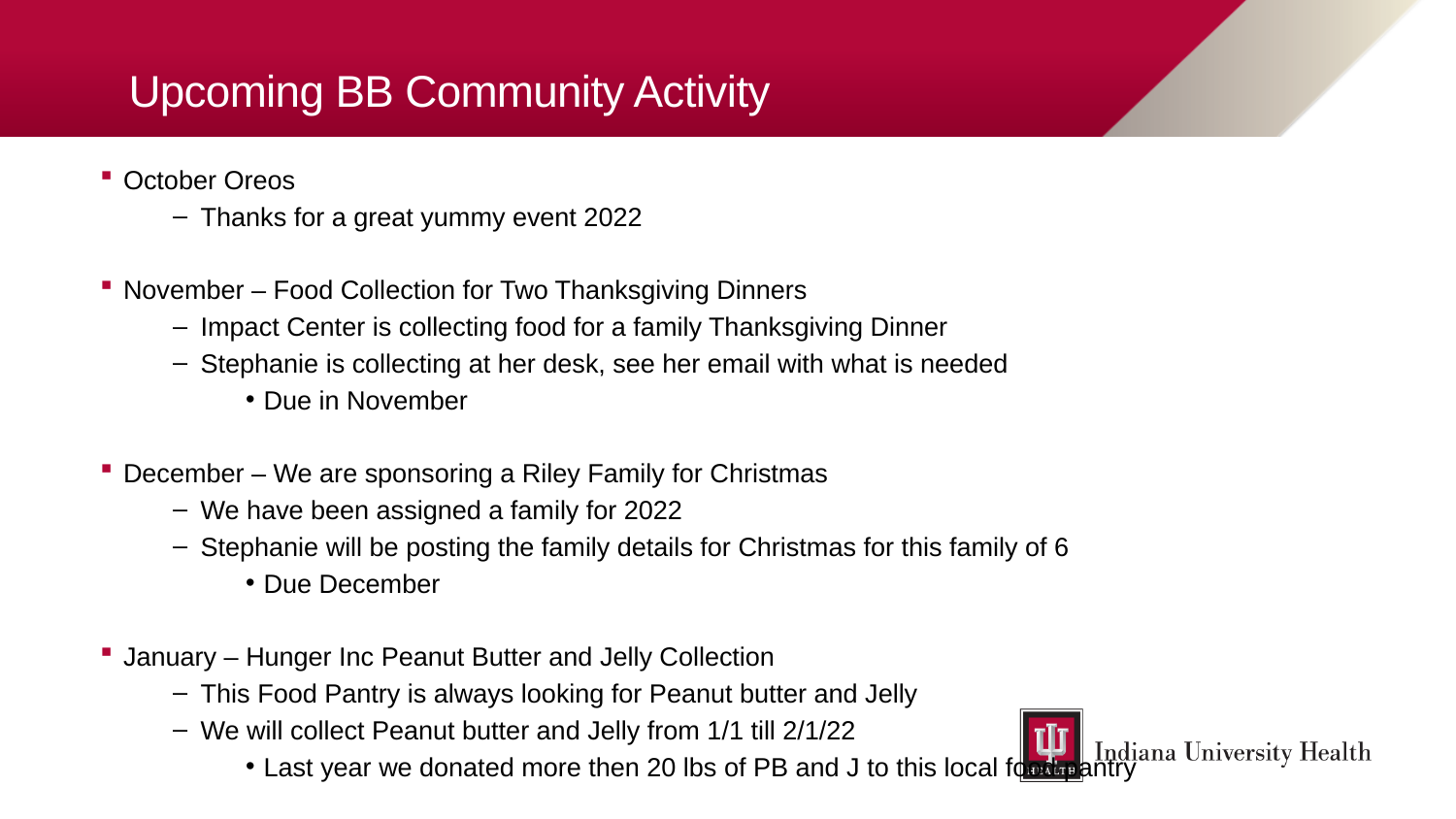

# Upcoming BB Community Activity
October Oreos
Thanks for a great yummy event 2022

November – Food Collection for Two Thanksgiving Dinners
Impact Center is collecting food for a family Thanksgiving Dinner
Stephanie is collecting at her desk, see her email with what is needed
Due in November

December – We are sponsoring a Riley Family for Christmas
We have been assigned a family for 2022
Stephanie will be posting the family details for Christmas for this family of 6
Due December

January – Hunger Inc Peanut Butter and Jelly Collection
This Food Pantry is always looking for Peanut butter and Jelly
We will collect Peanut butter and Jelly from 1/1 till 2/1/22
Last year we donated more then 20 lbs of PB and J to this local food pantry